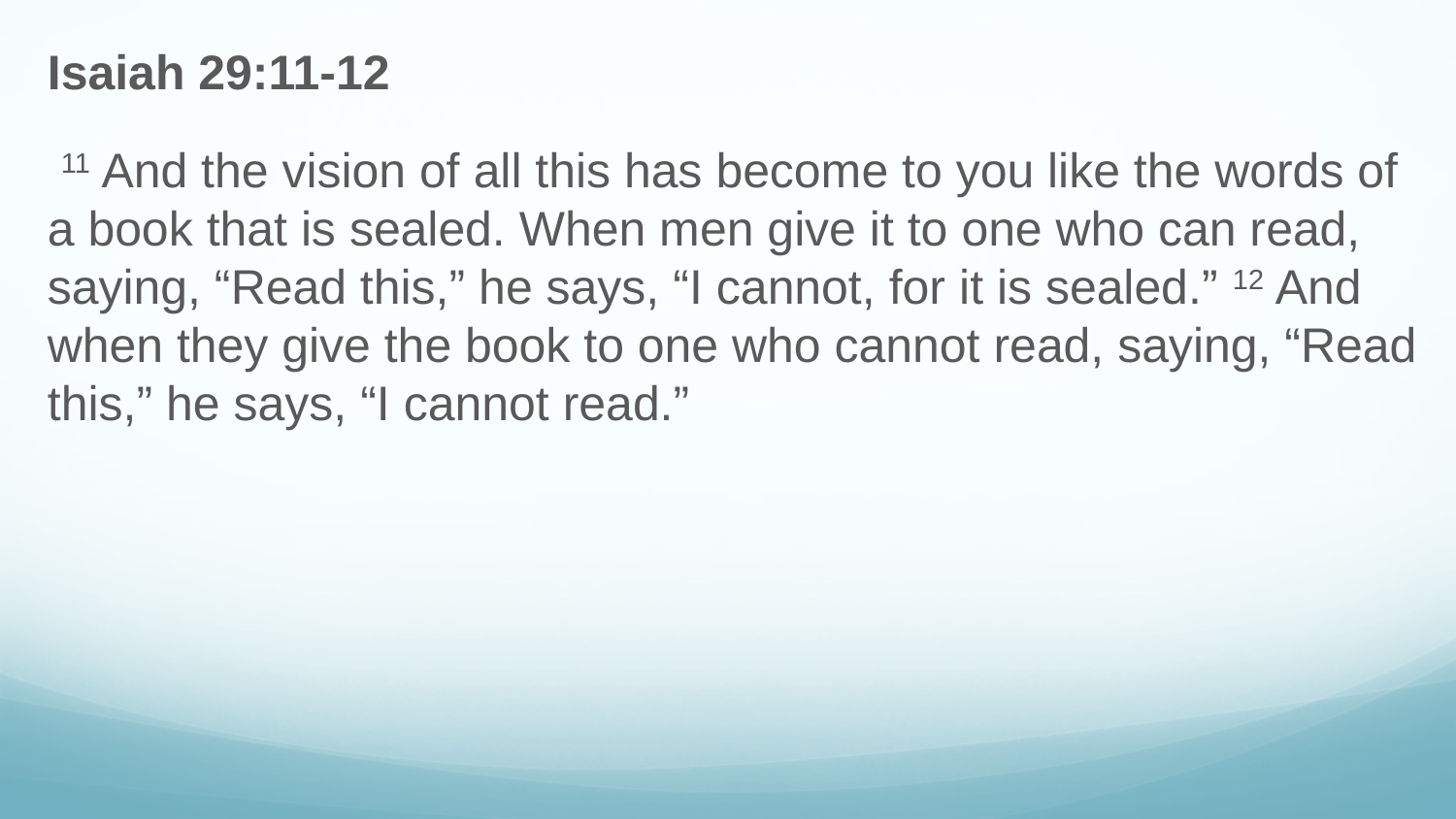

Isaiah 29:11-12
 11 And the vision of all this has become to you like the words of a book that is sealed. When men give it to one who can read, saying, “Read this,” he says, “I cannot, for it is sealed.” 12 And when they give the book to one who cannot read, saying, “Read this,” he says, “I cannot read.”